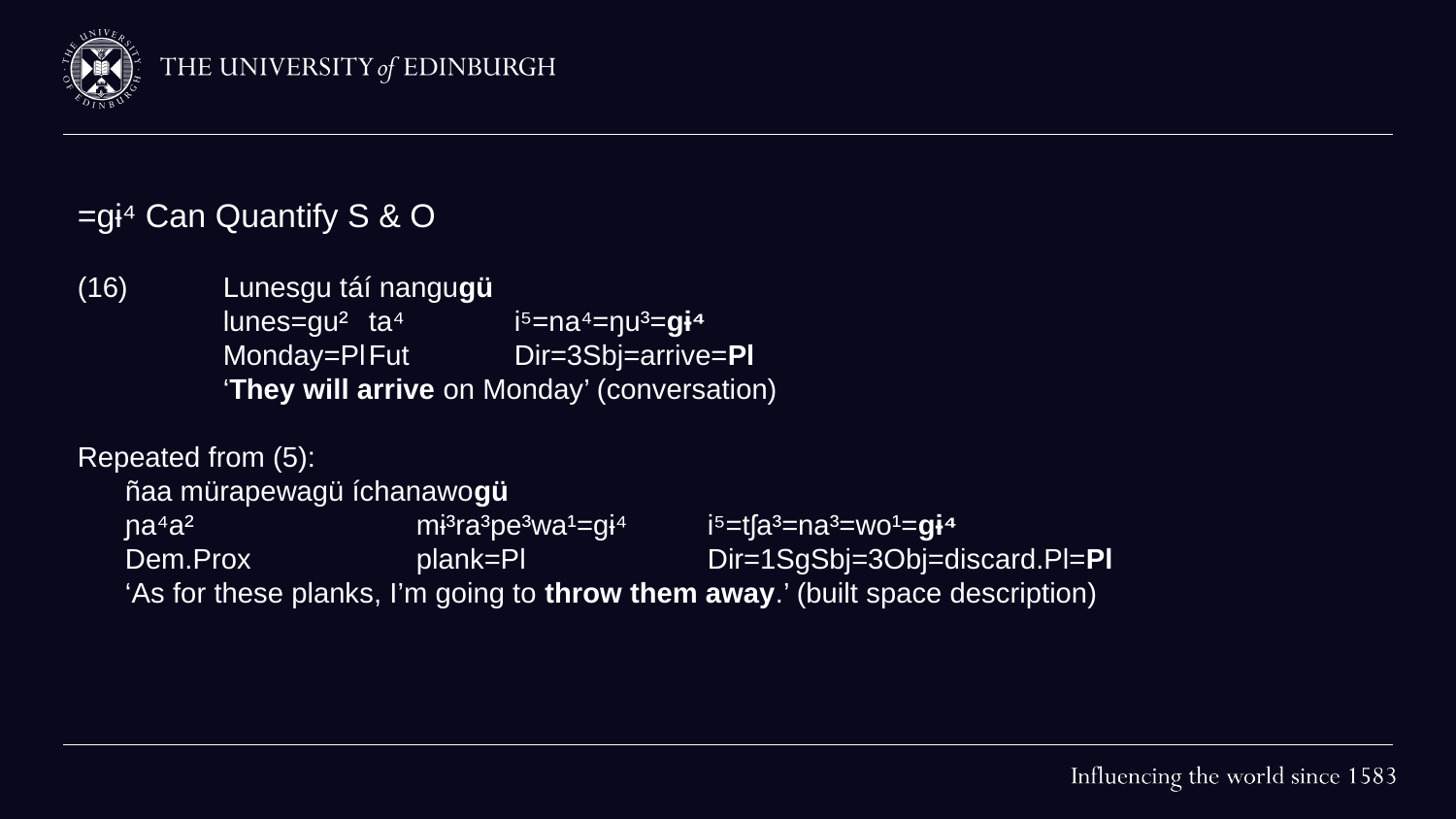

# =gɨ⁴ Can Quantify S & O
(16)	Lunesgu táí nangugü
	lunes=gu² 	ta⁴ 	i⁵=na⁴=ŋu³=gɨ⁴
	Monday=Pl	Fut	Dir=3Sbj=arrive=Pl
	‘They will arrive on Monday’ (conversation)

Repeated from (5):
ñaa mürapewagü íchanawogü
ɲa⁴a²		mɨ³ra³pe³wa¹=gɨ⁴ 	i⁵=tʃa³=na³=wo¹=gɨ⁴
Dem.Prox		plank=Pl		Dir=1SgSbj=3Obj=discard.Pl=Pl
‘As for these planks, I’m going to throw them away.’ (built space description)